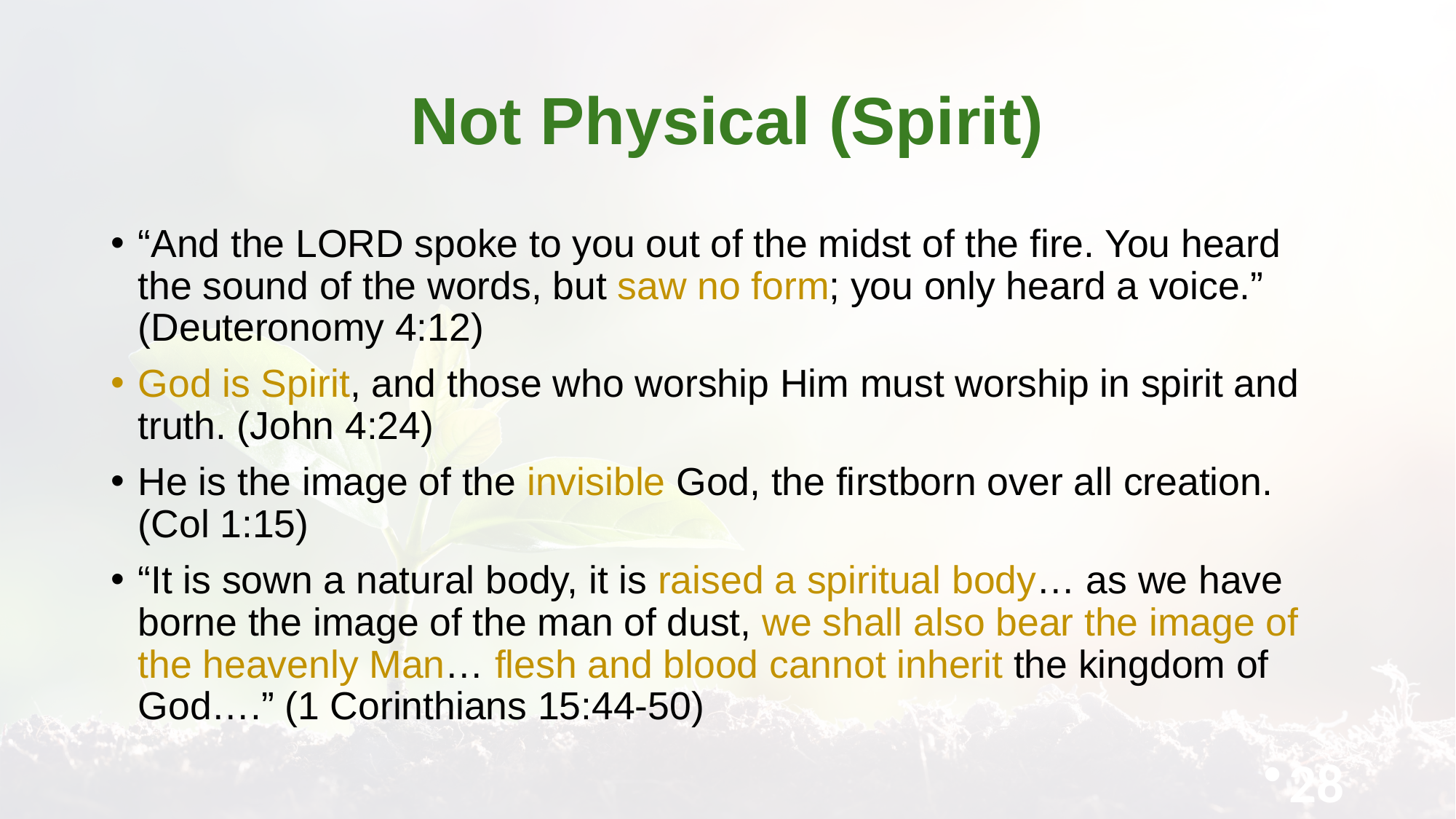

# Not Physical (Spirit)
“And the LORD spoke to you out of the midst of the fire. You heard the sound of the words, but saw no form; you only heard a voice.” (Deuteronomy 4:12)
God is Spirit, and those who worship Him must worship in spirit and truth. (John 4:24)
He is the image of the invisible God, the firstborn over all creation. (Col 1:15)
“It is sown a natural body, it is raised a spiritual body… as we have borne the image of the man of dust, we shall also bear the image of the heavenly Man… flesh and blood cannot inherit the kingdom of God….” (1 Corinthians 15:44-50)

28